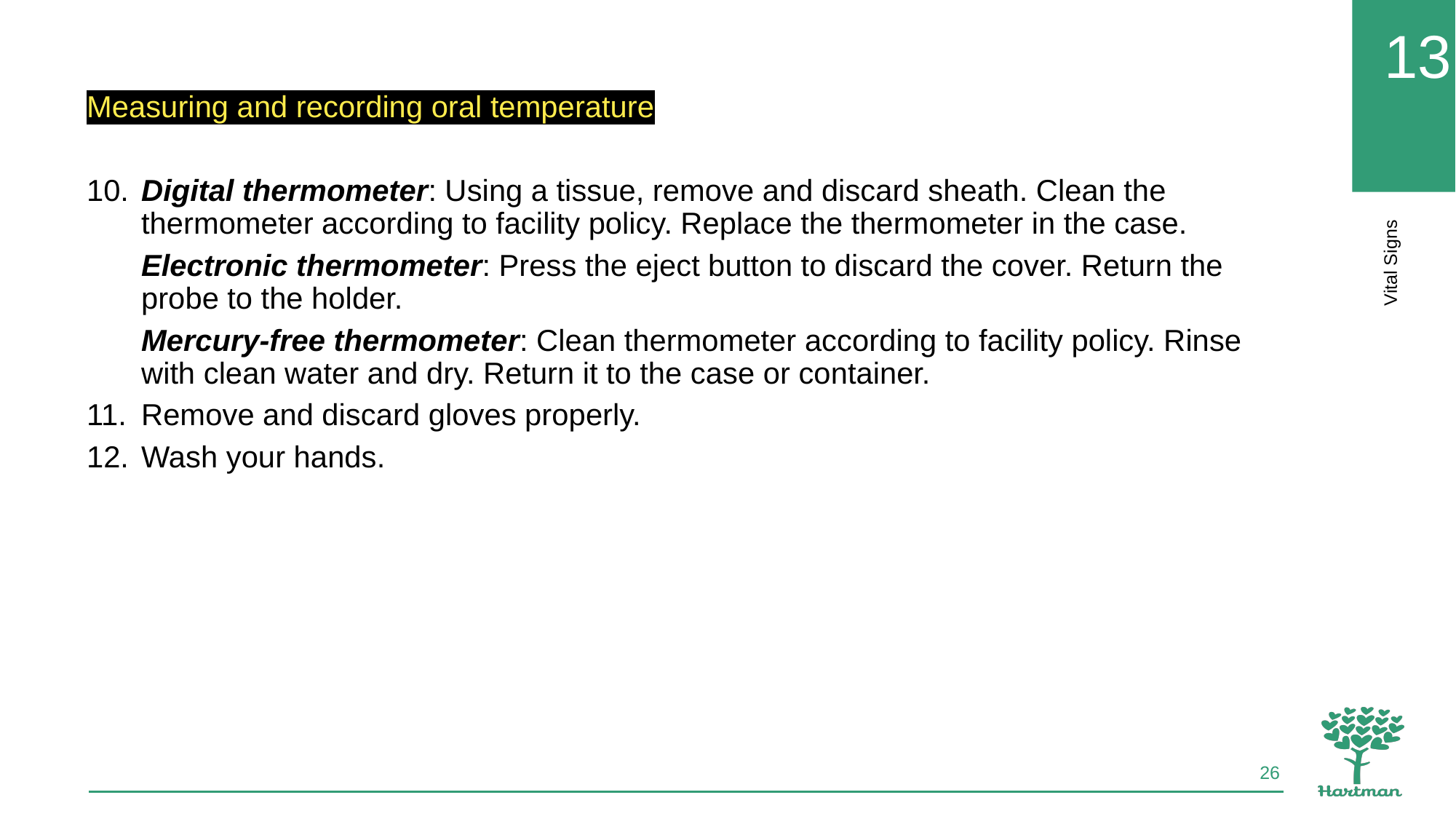

Measuring and recording oral temperature

​Digital thermometer: Using a tissue, remove and discard sheath. Clean the thermometer according to facility policy. Replace the thermometer in the case.
Electronic thermometer: Press the eject button to discard the cover. Return the probe to the holder.
Mercury-free thermometer: Clean thermometer according to facility policy. Rinse with clean water and dry. Return it to the case or container.
Remove and discard gloves properly.
Wash your hands.

26